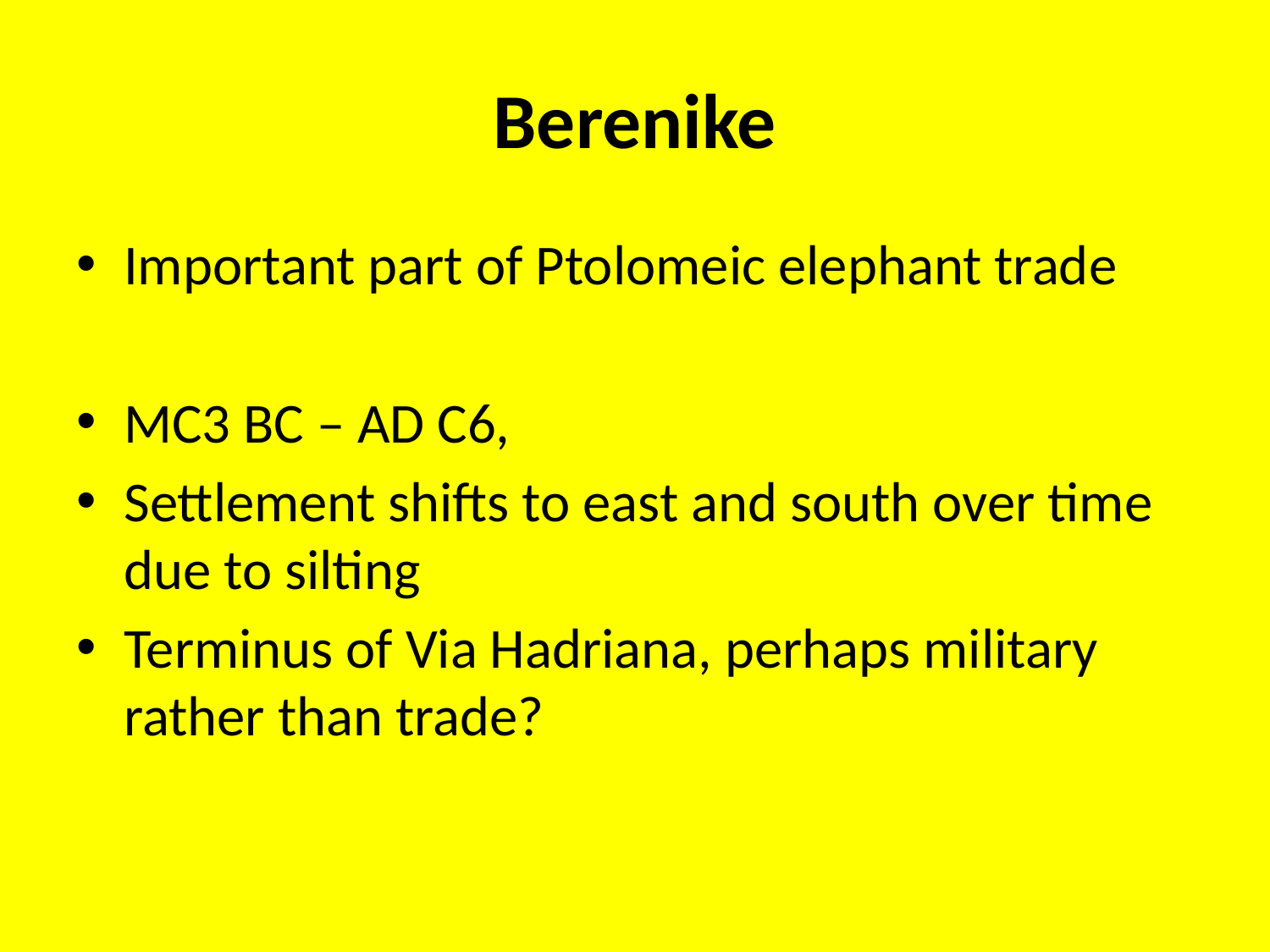

# Berenike
Important part of Ptolomeic elephant trade

MC3 BC – AD C6,
Settlement shifts to east and south over time due to silting
Terminus of Via Hadriana, perhaps military rather than trade?